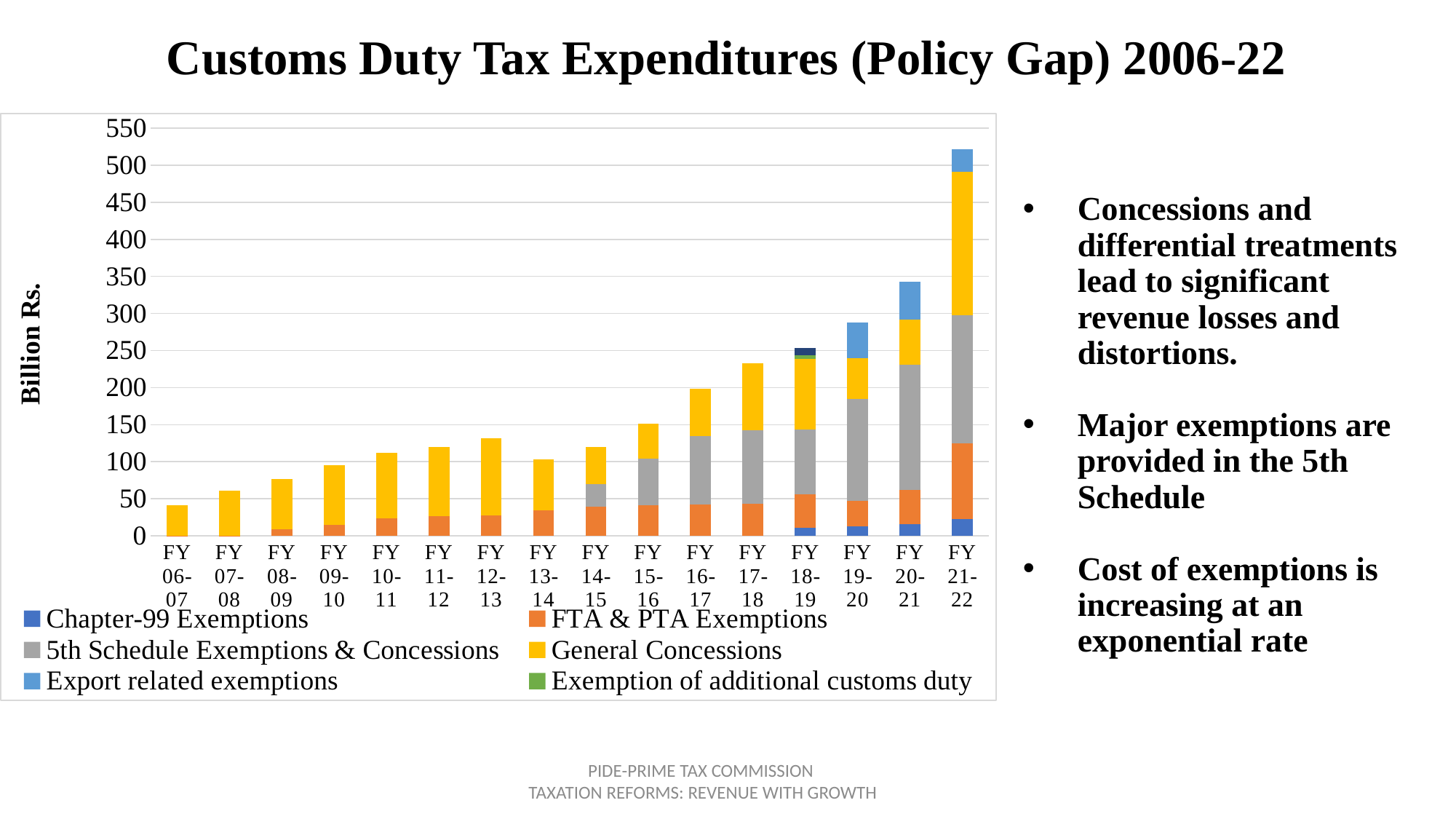

# Customs Duty Tax Expenditures (Policy Gap) 2006-22

### Chart

| Category | Chapter-99 Exemptions | FTA & PTA Exemptions | 5th Schedule Exemptions & Concessions | General Concessions | Export related exemptions | Exemption of additional customs duty | Exemption of regulatory duty |
|---|---|---|---|---|---|---|---|
| FY 06-07 | 0.0 | 0.022 | 0.0 | 41.375 | 0.0 | 0.0 | 0.0 |
| FY 07-08 | 0.0 | 0.036 | 0.0 | 61.246 | 0.0 | 0.0 | 0.0 |
| FY 08-09 | 0.0 | 8.714 | 0.0 | 67.634 | 0.0 | 0.0 | 0.0 |
| FY 09-10 | 0.0 | 14.134 | 0.0 | 80.807 | 0.0 | 0.0 | 0.0 |
| FY 10-11 | 0.0 | 23.2601 | 0.0 | 88.7518 | 0.0 | 0.0 | 0.0 |
| FY 11-12 | 0.0 | 25.9406 | 0.0 | 93.7657 | 0.0 | 0.0 | 0.0 |
| FY 12-13 | 0.0 | 27.7383 | 0.0 | 103.713 | 0.0 | 0.0 | 0.0 |
| FY 13-14 | 0.0 | 34.064 | 0.0 | 68.982 | 0.0 | 0.0 | 0.0 |
| FY 14-15 | 0.0 | 38.776 | 30.64 | 50.578 | 0.0 | 0.0 | 0.0 |
| FY 15-16 | 0.0 | 40.732 | 62.901 | 48.053 | 0.0 | 0.0 | 0.0 |
| FY 16-17 | 0.0 | 42.384 | 92.408 | 63.359 | 0.0 | 0.0 | 0.0 |
| FY 17-18 | 0.0 | 43.1071 | 99.558 | 90.469 | 0.0 | 0.0 | 0.0 |
| FY 18-19 | 10.649 | 45.02 | 87.859 | 95.42 | 0.0 | 4.773 | 9.39 |
| FY 19-20 | 12.635 | 34.21 | 137.418 | 55.877 | 47.631 | 0.0 | 0.0 |
| FY 20-21 | 15.963 | 46.105 | 168.754 | 60.987 | 51.081 | None | None |
| FY 21-22 | 22.24 | 102.658 | 172.978 | 192.95 | 30.878 | None | None |
Concessions and differential treatments lead to significant revenue losses and distortions.

Major exemptions are provided in the 5th Schedule

Cost of exemptions is increasing at an exponential rate
PIDE-PRIME TAX COMMISSION
 TAXATION REFORMS: REVENUE WITH GROWTH